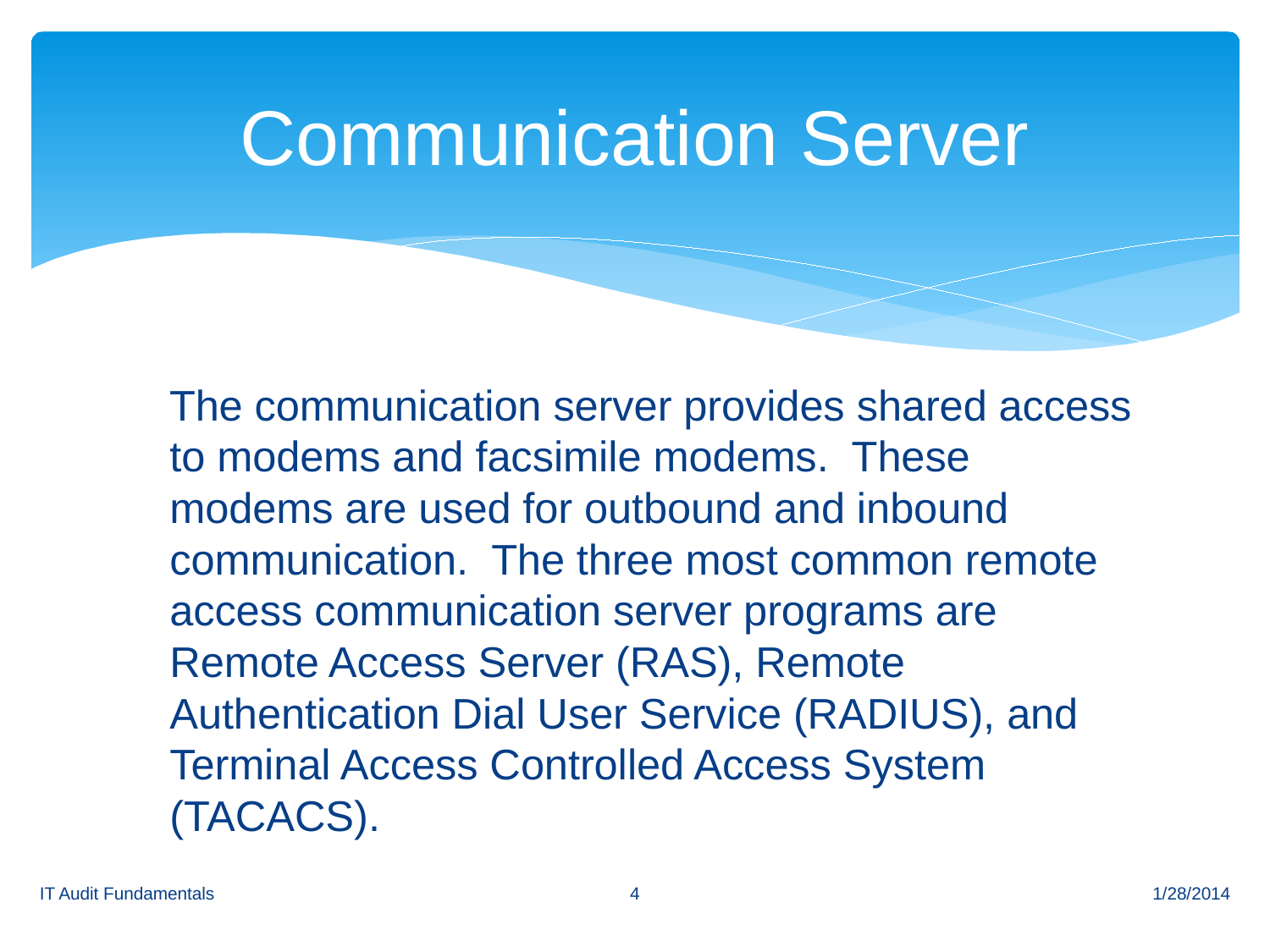

# Communication Server
   The communication server provides shared access to modems and facsimile modems.  These modems are used for outbound and inbound communication.  The three most common remote access communication server programs are Remote Access Server (RAS), Remote Authentication Dial User Service (RADIUS), and Terminal Access Controlled Access System (TACACS).
4
IT Audit Fundamentals
1/28/2014